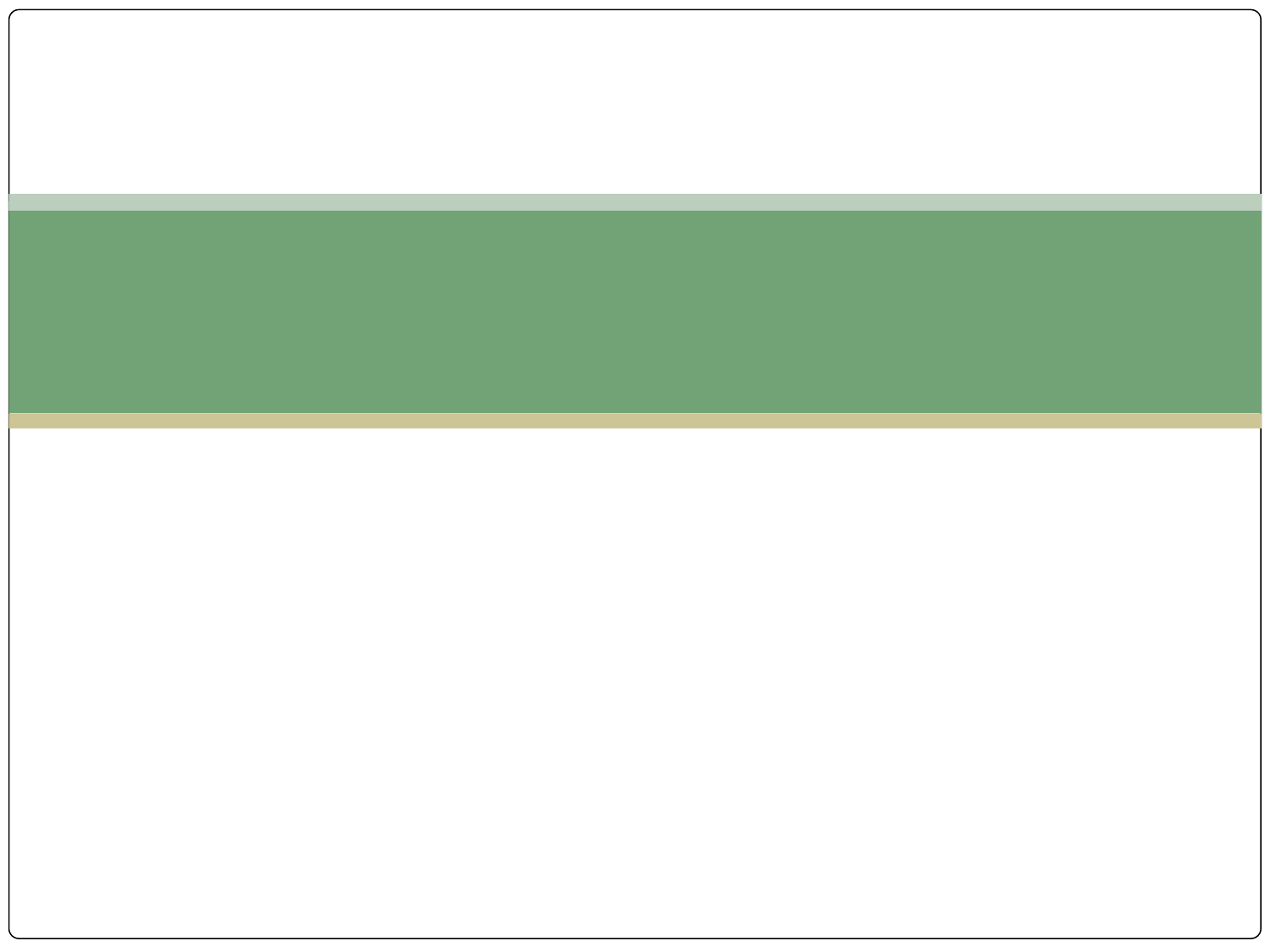

# Комп'ютер - пристрій для опрацювання даних і управління процесами